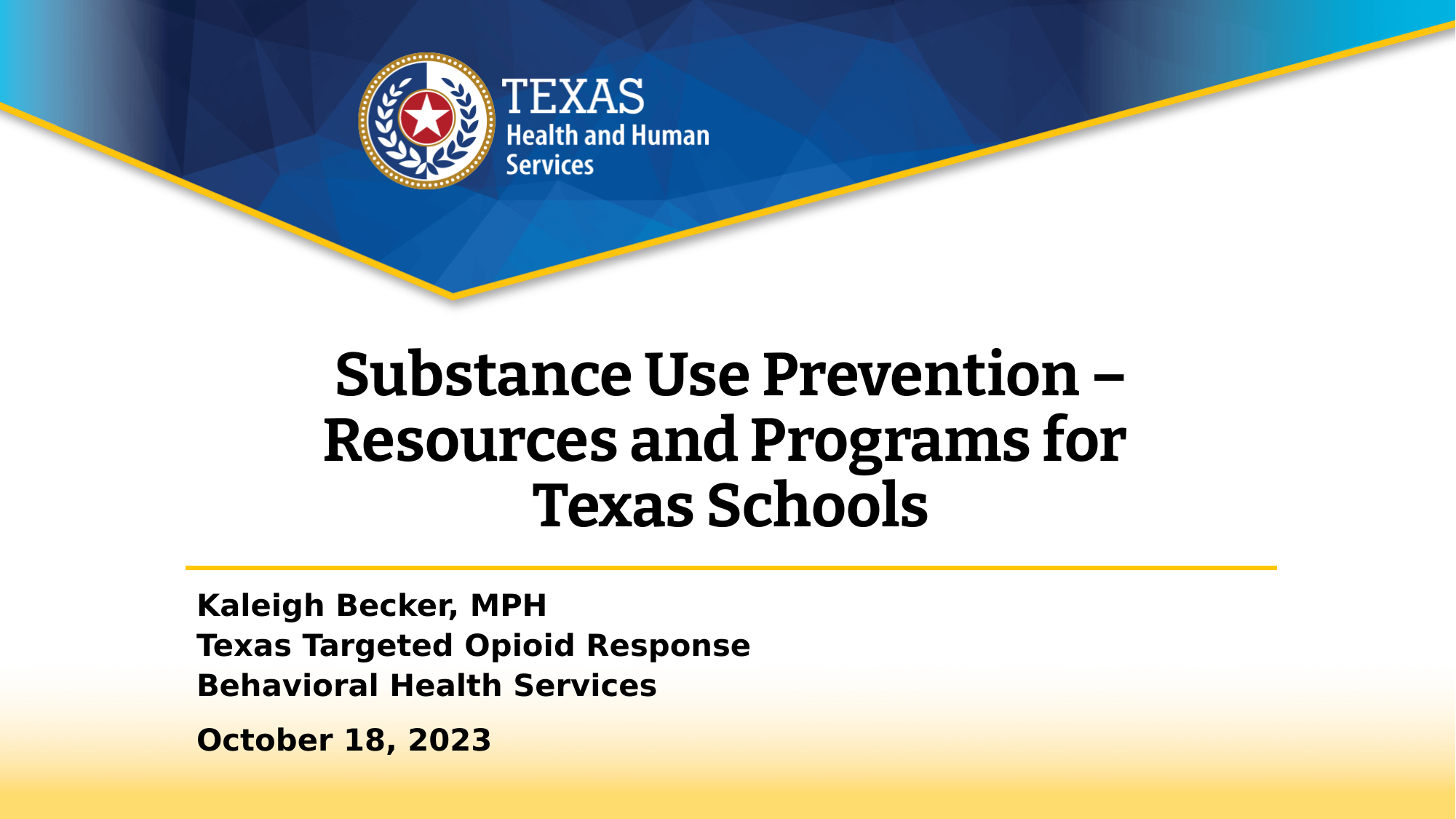

# Substance Use Prevention – Resources and Programs for Texas Schools
Kaleigh Becker, MPH
Texas Targeted Opioid Response
Behavioral Health Services
October 18, 2023